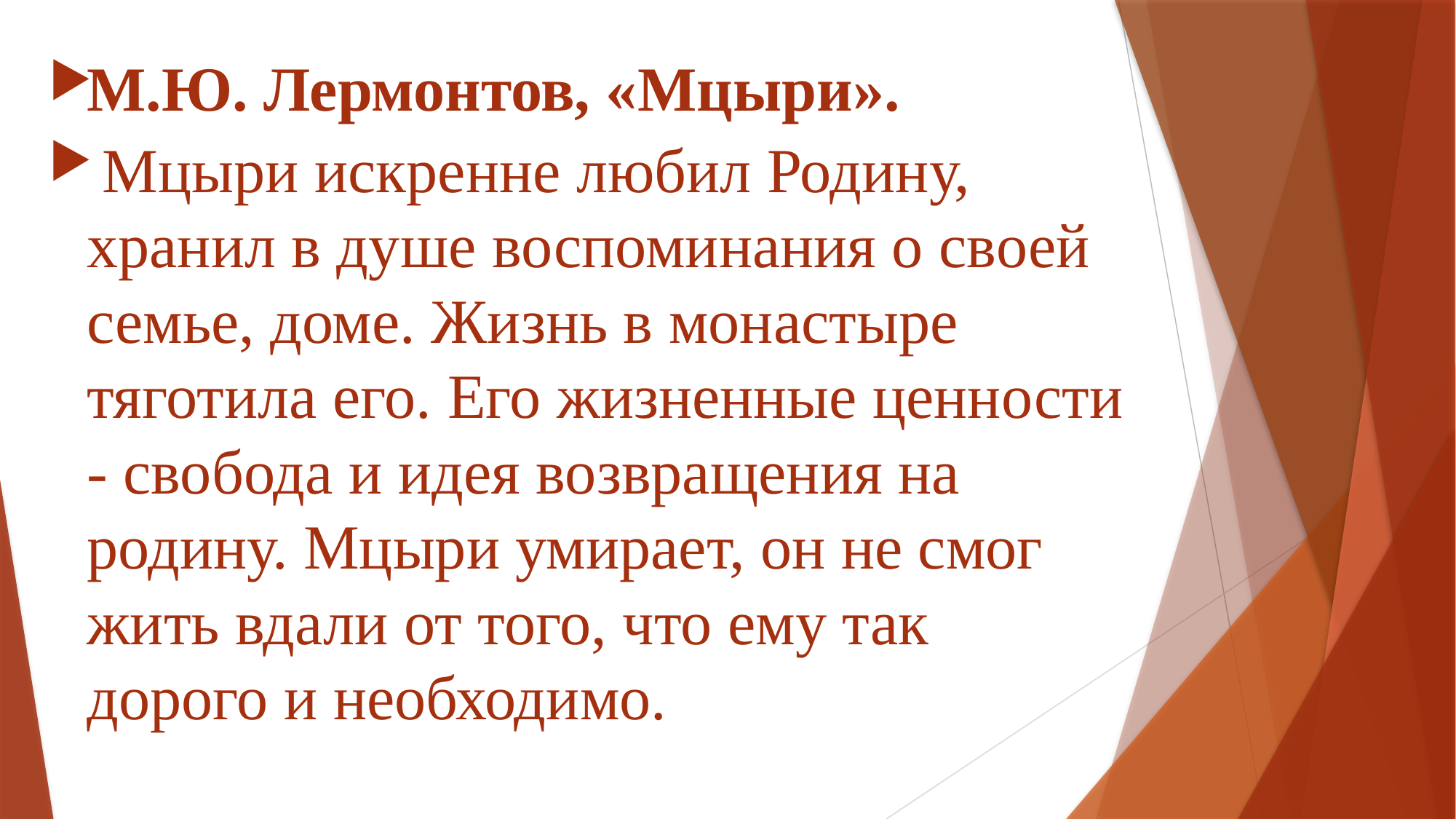

М.Ю. Лермонтов, «Мцыри».
 Мцыри искренне любил Родину, хранил в душе воспоминания о своей семье, доме. Жизнь в монастыре тяготила его. Его жизненные ценности - свобода и идея возвращения на родину. Мцыри умирает, он не смог жить вдали от того, что ему так дорого и необходимо.